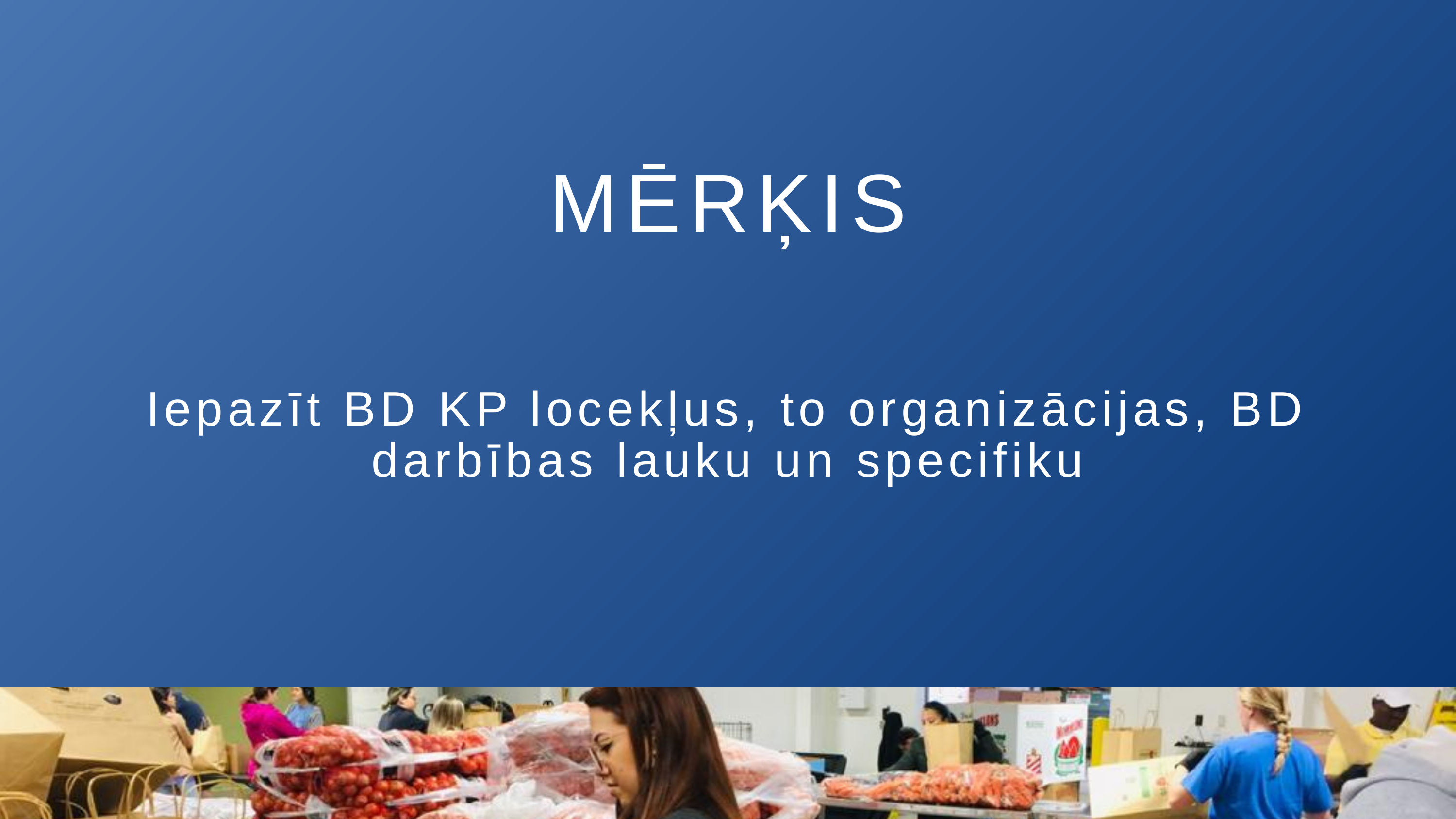

MĒRĶIS
Iepazīt BD KP locekļus, to organizācijas, BD darbības lauku un specifiku